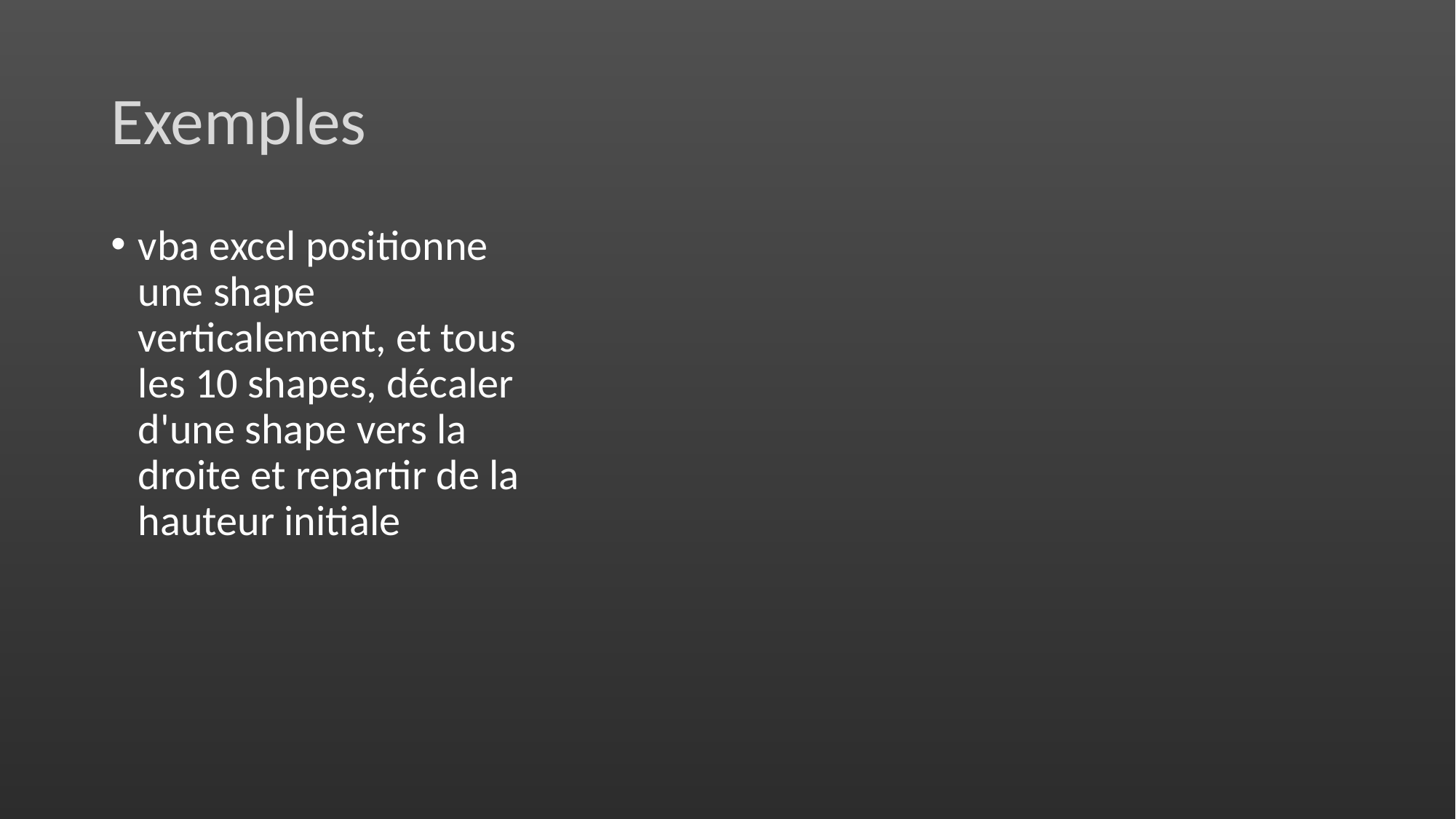

# Exemples
vba excel positionne une shape verticalement, et tous les 10 shapes, décaler d'une shape vers la droite et repartir de la hauteur initiale